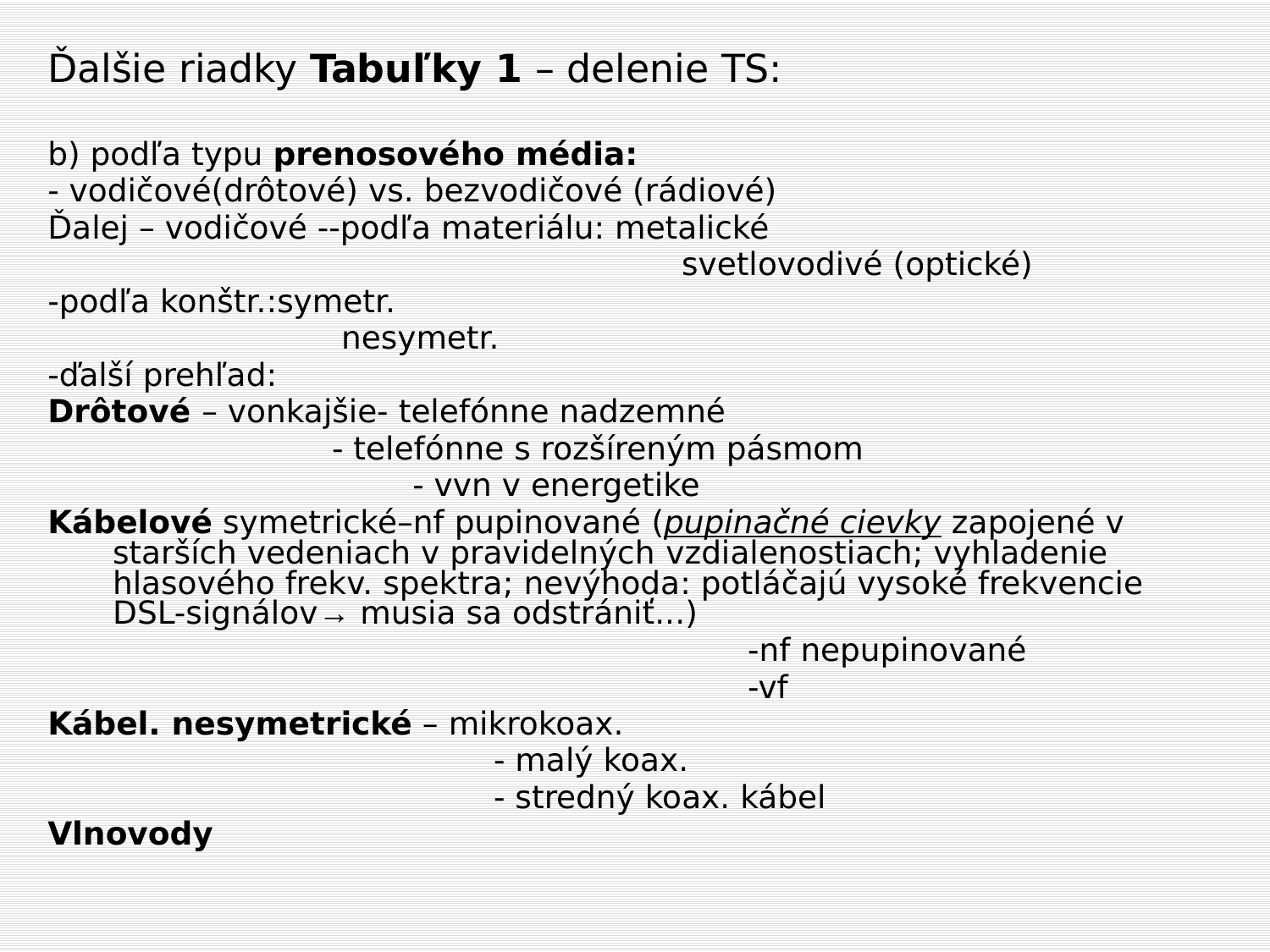

Ďalšie riadky Tabuľky 1 – delenie TS:

b) podľa typu prenosového média:
- vodičové(drôtové) vs. bezvodičové (rádiové)
Ďalej – vodičové --podľa materiálu: metalické
			   		      svetlovodivé (optické)
-podľa konštr.:symetr.
		          nesymetr.
-ďalší prehľad:
Drôtové – vonkajšie- telefónne nadzemné
                            - telefónne s rozšíreným pásmom
		                 - vvn v energetike
Kábelové symetrické–nf pupinované (pupinačné cievky zapojené v starších vedeniach v pravidelných vzdialenostiach; vyhladenie hlasového frekv. spektra; nevýhoda: potláčajú vysoké frekvencie DSL-signálov→ musia sa odstrániť...)
						-nf nepupinované
						-vf
Kábel. nesymetrické – mikrokoax.
				- malý koax.
				- stredný koax. kábel
Vlnovody